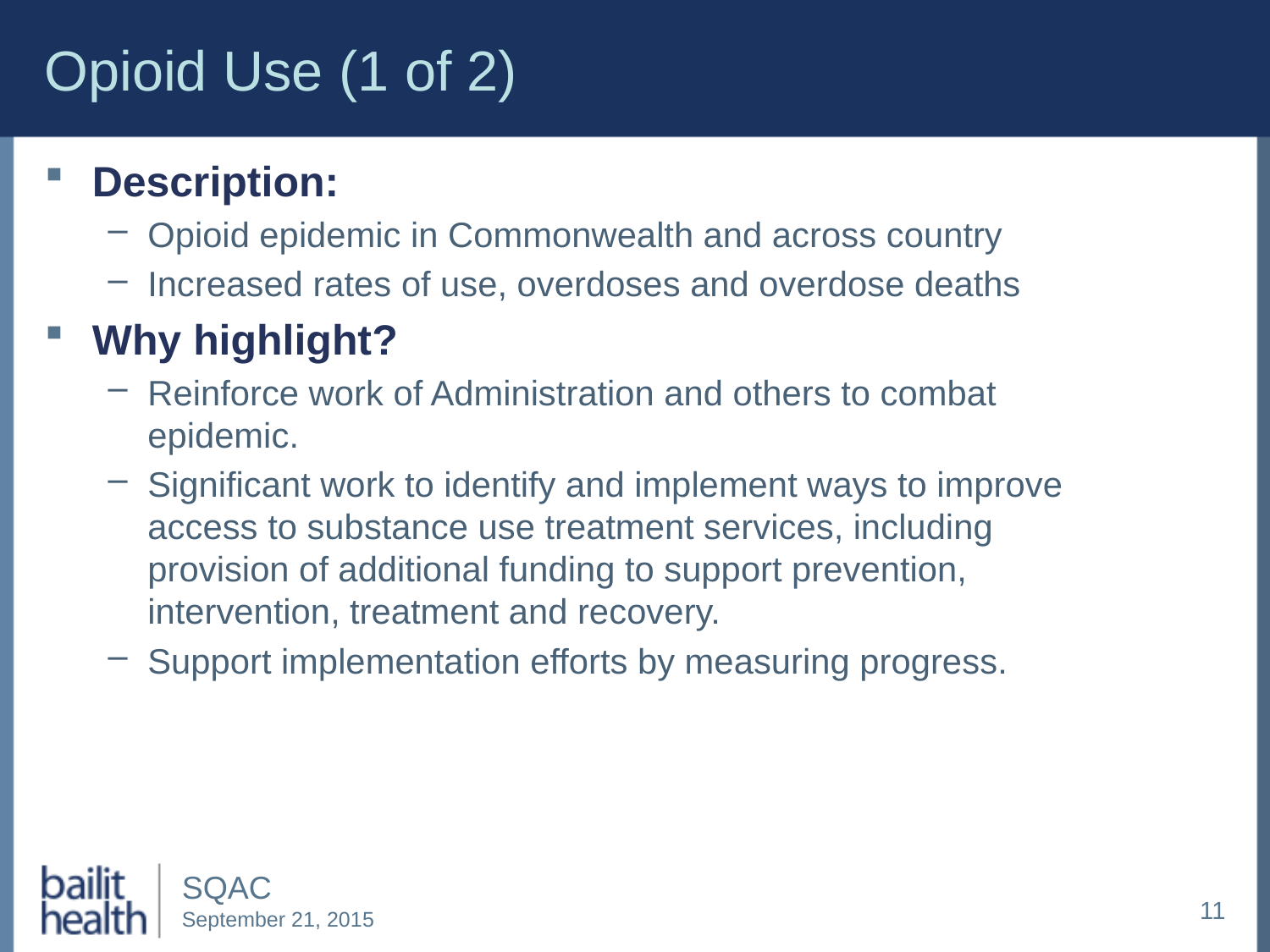

# Opioid Use (1 of 2)
Description:
Opioid epidemic in Commonwealth and across country
Increased rates of use, overdoses and overdose deaths
Why highlight?
Reinforce work of Administration and others to combat epidemic.
Significant work to identify and implement ways to improve access to substance use treatment services, including provision of additional funding to support prevention, intervention, treatment and recovery.
Support implementation efforts by measuring progress.

11